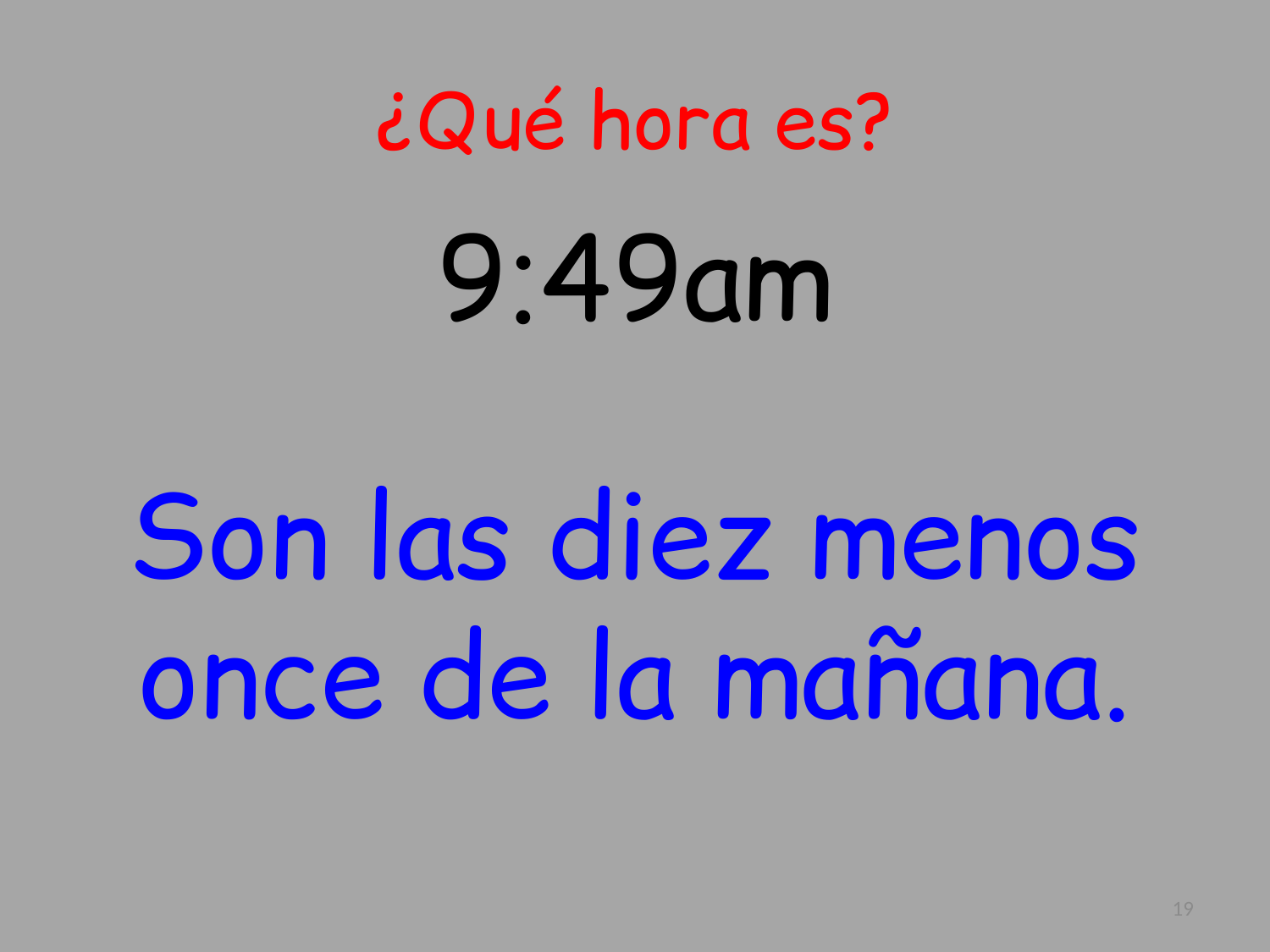

# ¿Qué hora es?
9:49am

Son las diez menos once de la mañana.
19